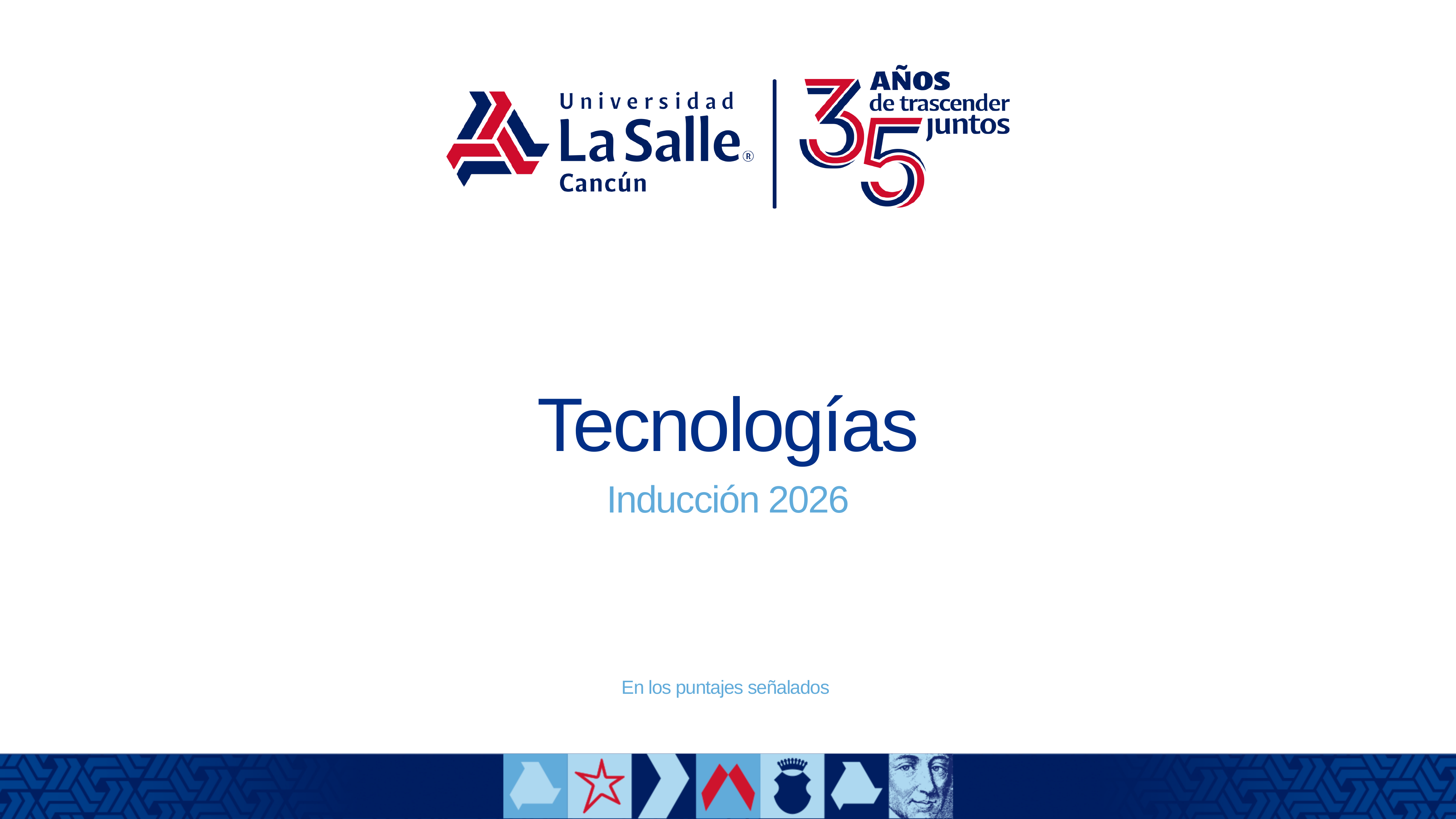

Tecnologías
Inducción 2026
En los puntajes señalados